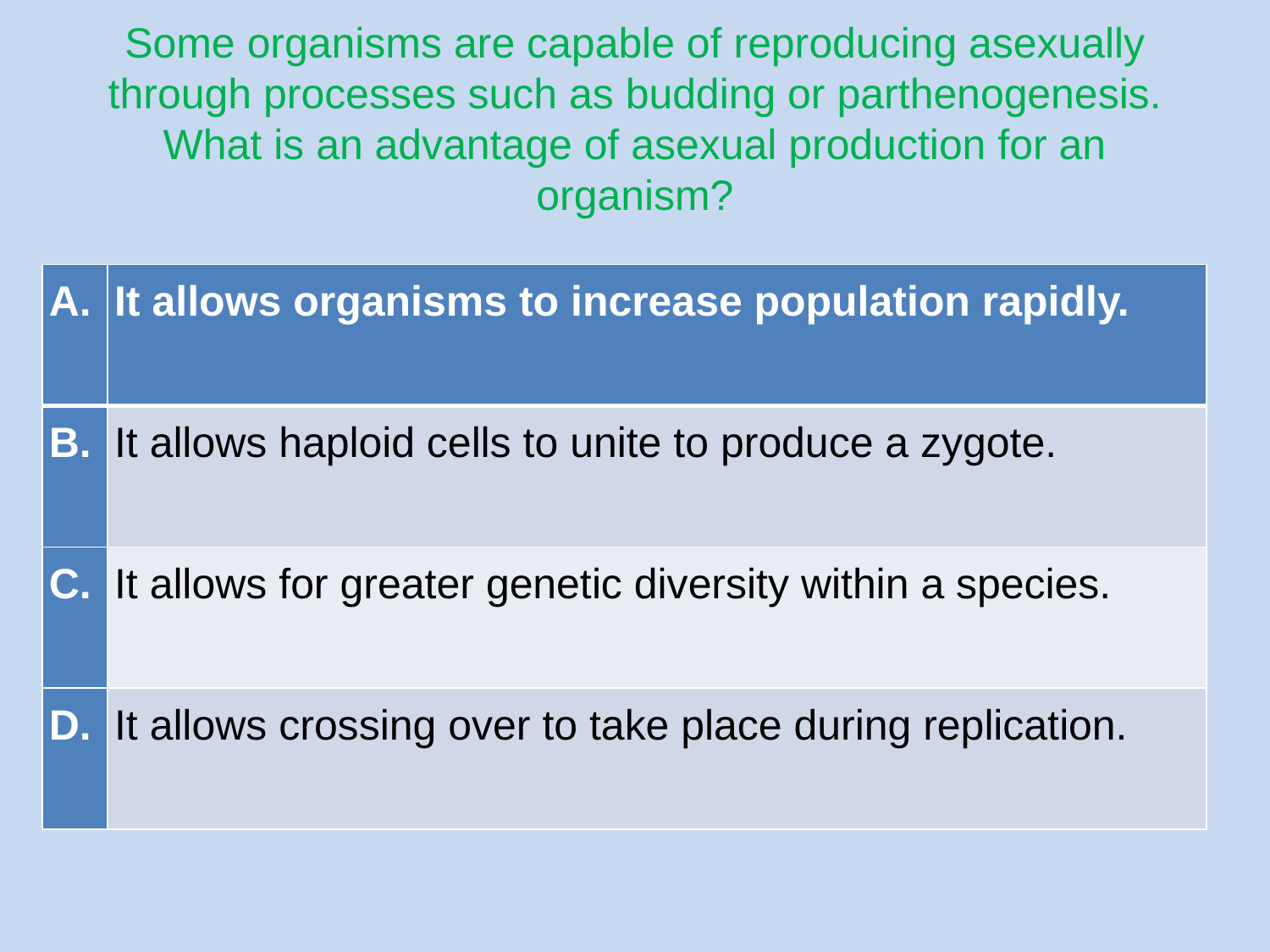

# Some organisms are capable of reproducing asexually through processes such as budding or parthenogenesis. What is an advantage of asexual production for an organism?
| A. | It allows organisms to increase population rapidly. |
| --- | --- |
| B. | It allows haploid cells to unite to produce a zygote. |
| C. | It allows for greater genetic diversity within a species. |
| D. | It allows crossing over to take place during replication. |